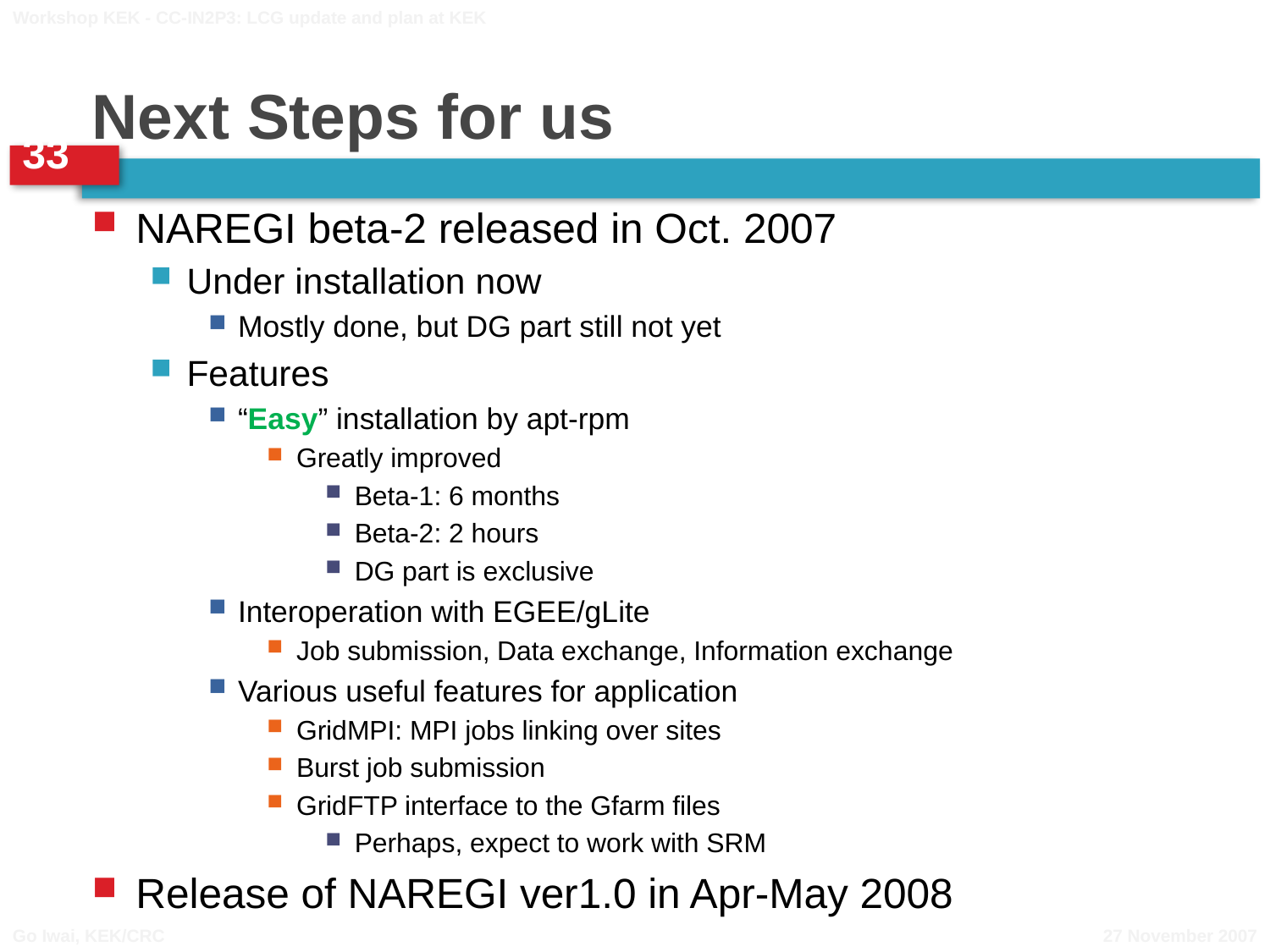

Workshop KEK - CC-IN2P3: LCG update and plan at KEK
# Next Steps for us
NAREGI beta-2 released in Oct. 2007
Under installation now
Mostly done, but DG part still not yet
Features
“Easy” installation by apt-rpm
Greatly improved
Beta-1: 6 months
Beta-2: 2 hours
DG part is exclusive
Interoperation with EGEE/gLite
Job submission, Data exchange, Information exchange
Various useful features for application
GridMPI: MPI jobs linking over sites
Burst job submission
GridFTP interface to the Gfarm files
Perhaps, expect to work with SRM
Release of NAREGI ver1.0 in Apr-May 2008
27 November 2007